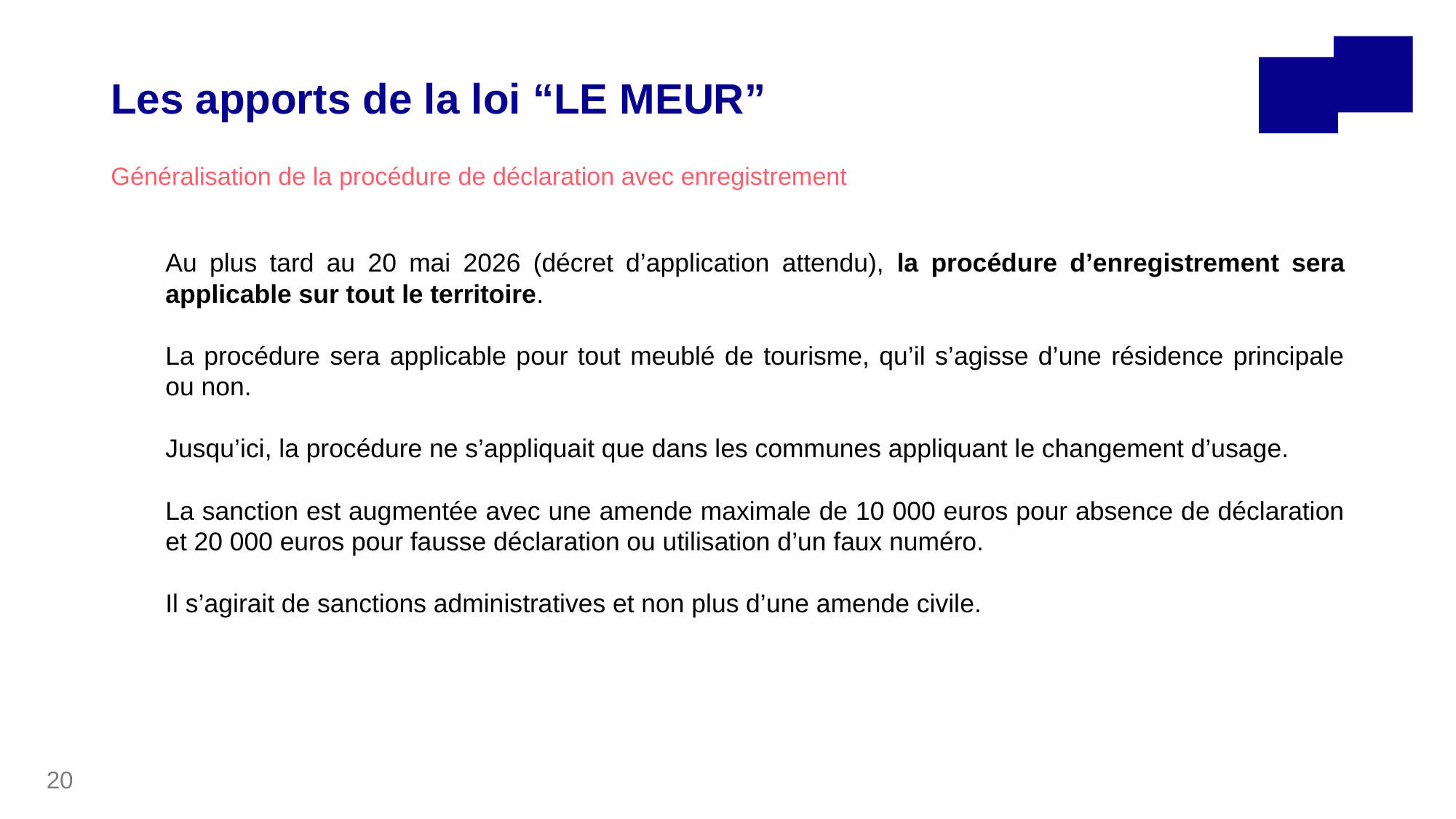

Les apports de la loi “LE MEUR”
Généralisation de la procédure de déclaration avec enregistrement

Au plus tard au 20 mai 2026 (décret d’application attendu), la procédure d’enregistrement sera applicable sur tout le territoire.

La procédure sera applicable pour tout meublé de tourisme, qu’il s’agisse d’une résidence principale ou non.

Jusqu’ici, la procédure ne s’appliquait que dans les communes appliquant le changement d’usage.

La sanction est augmentée avec une amende maximale de 10 000 euros pour absence de déclaration et 20 000 euros pour fausse déclaration ou utilisation d’un faux numéro.

Il s’agirait de sanctions administratives et non plus d’une amende civile.